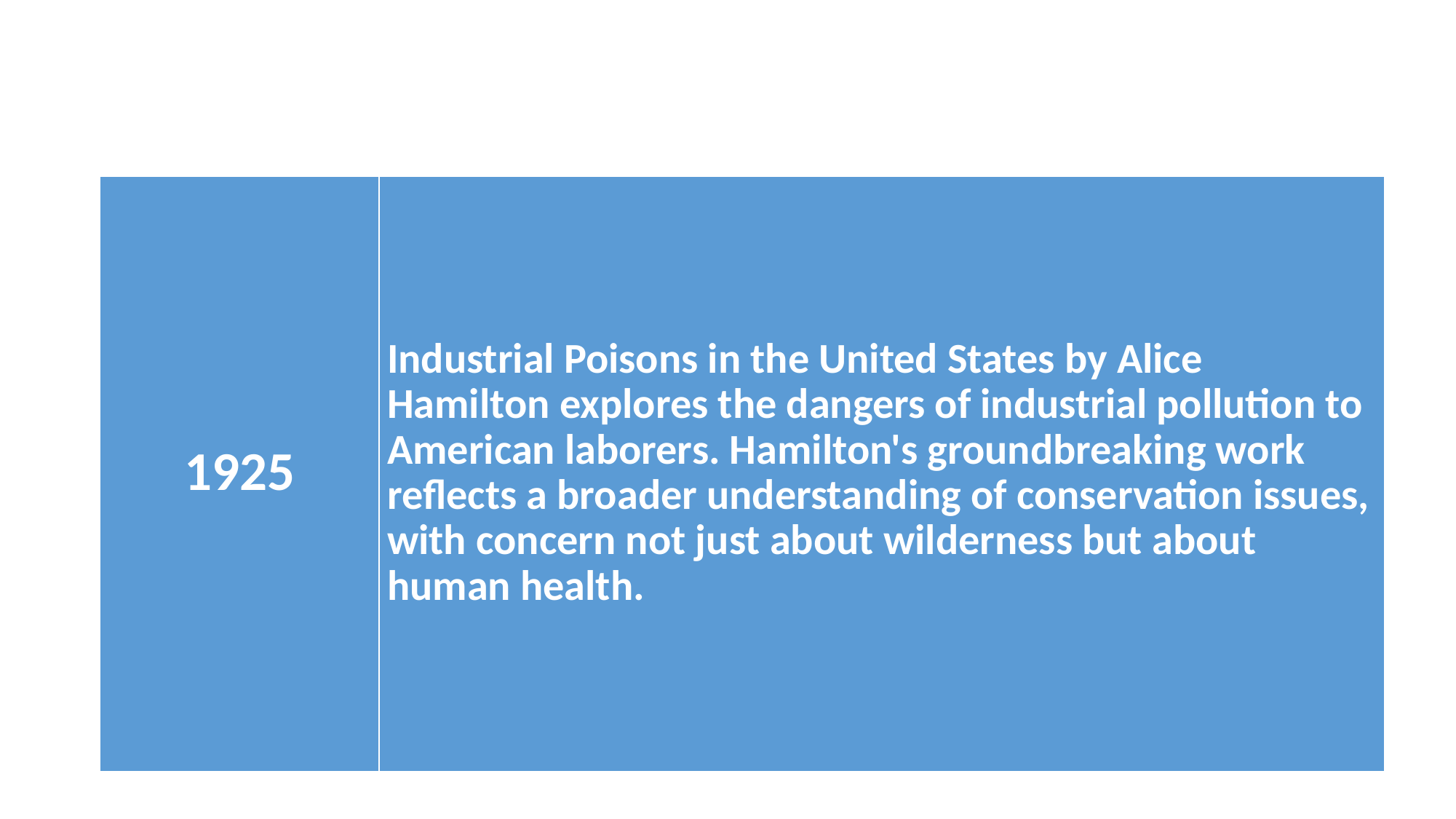

#
| 1925 | Industrial Poisons in the United States by Alice Hamilton explores the dangers of industrial pollution to American laborers. Hamilton's groundbreaking work reflects a broader understanding of conservation issues, with concern not just about wilderness but about human health. |
| --- | --- |